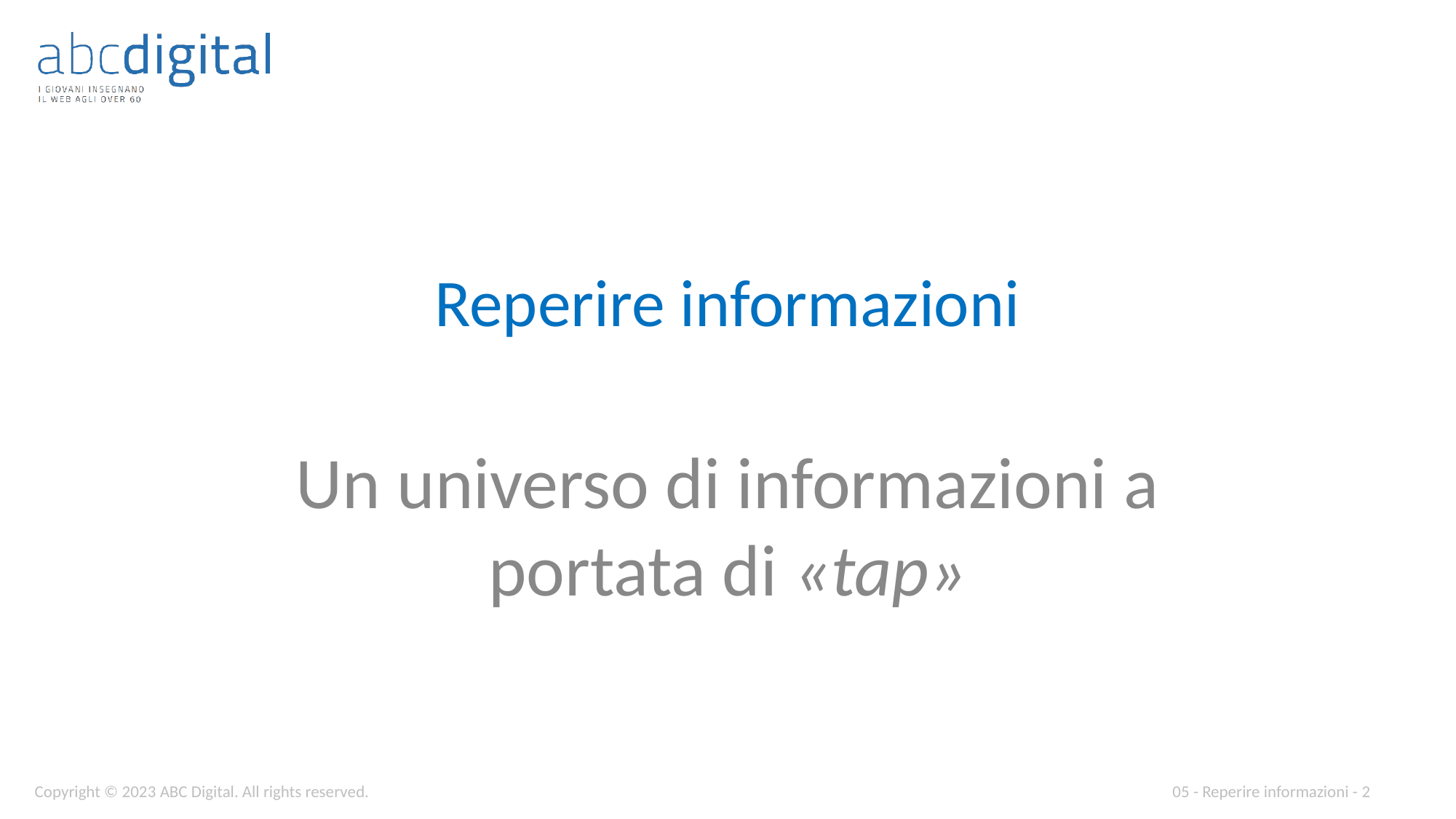

# Reperire informazioni
Un universo di informazioni a portata di «tap»